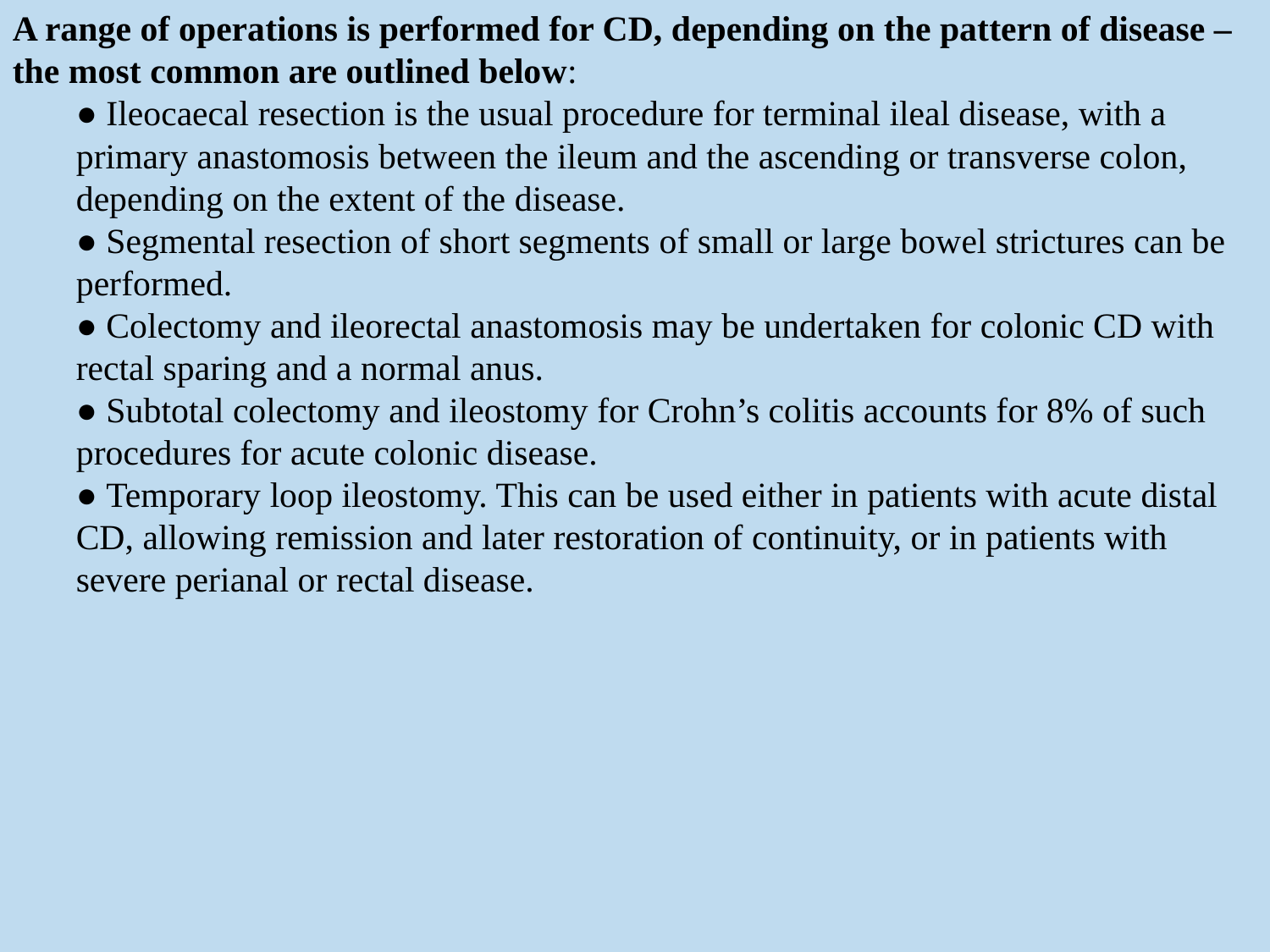

A range of operations is performed for CD, depending on the pattern of disease – the most common are outlined below:
● Ileocaecal resection is the usual procedure for terminal ileal disease, with a primary anastomosis between the ileum and the ascending or transverse colon, depending on the extent of the disease.
● Segmental resection of short segments of small or large bowel strictures can be performed.
● Colectomy and ileorectal anastomosis may be undertaken for colonic CD with rectal sparing and a normal anus.
● Subtotal colectomy and ileostomy for Crohn’s colitis accounts for 8% of such procedures for acute colonic disease.
● Temporary loop ileostomy. This can be used either in patients with acute distal CD, allowing remission and later restoration of continuity, or in patients with severe perianal or rectal disease.